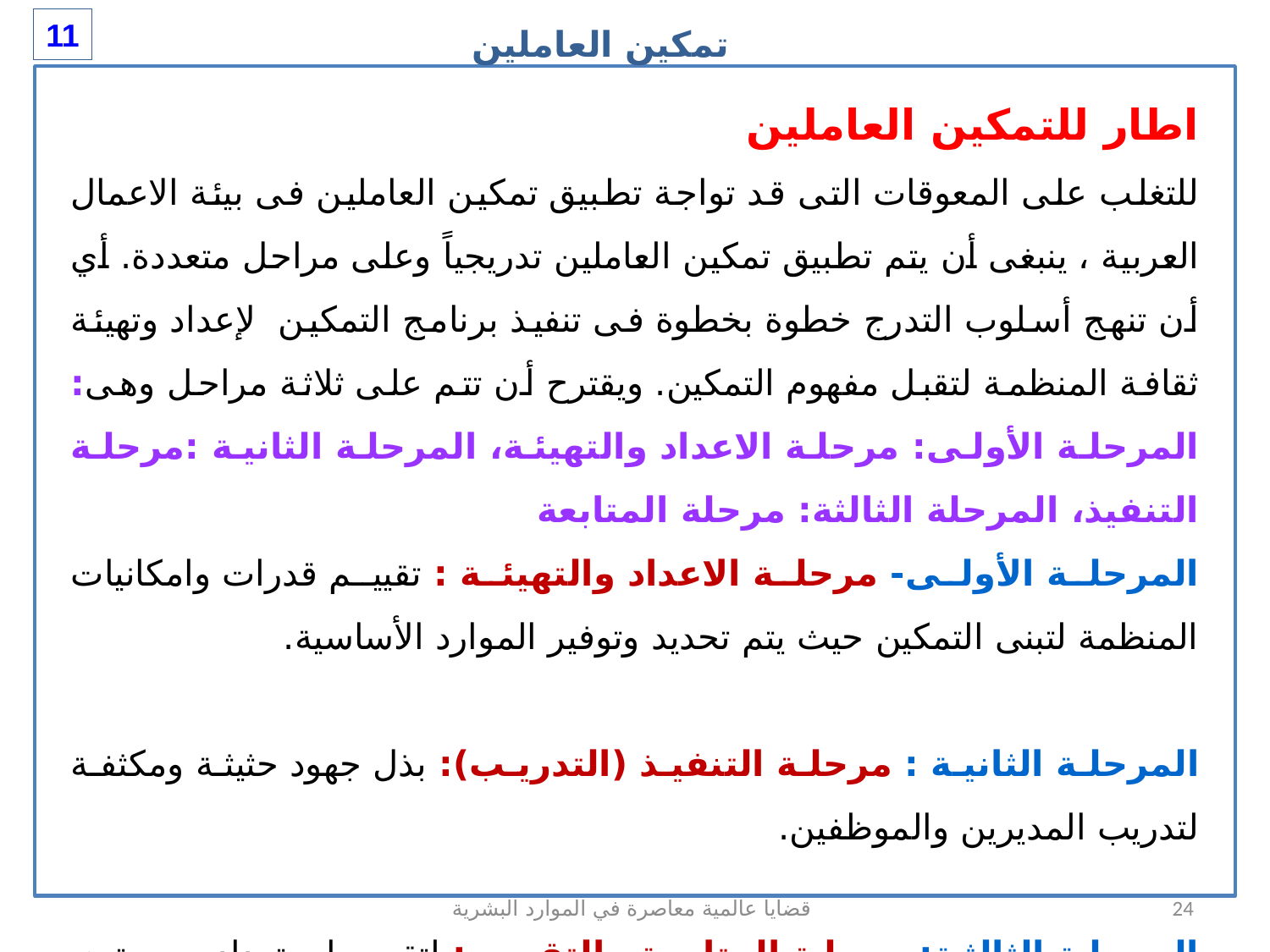

تمكين العاملين
11

اطار للتمكين العاملين
للتغلب على المعوقات التى قد تواجة تطبيق تمكين العاملين فى بيئة الاعمال العربية ، ينبغى أن يتم تطبيق تمكين العاملين تدريجياً وعلى مراحل متعددة. أي أن تنهج أسلوب التدرج خطوة بخطوة فى تنفيذ برنامج التمكين  لإعداد وتهيئة ثقافة المنظمة لتقبل مفهوم التمكين. ويقترح أن تتم على ثلاثة مراحل وهى: المرحلة الأولى: مرحلة الاعداد والتهيئة، المرحلة الثانية :مرحلة التنفيذ، المرحلة الثالثة: مرحلة المتابعة
المرحلة الأولى- مرحلة الاعداد والتهيئة : تقييم قدرات وامكانيات المنظمة لتبنى التمكين حيث يتم تحديد وتوفير الموارد الأساسية.

المرحلة الثانية : مرحلة التنفيذ (التدريب): بذل جهود حثيثة ومكثفة لتدريب المديرين والموظفين.

المرحلة الثالثة: مرحلة المتابعة والتقويم: لتقييم استعداد ومستوى ارتياح المديرين للتخلى عن السلطة.

قضايا عالمية معاصرة في الموارد البشرية
24